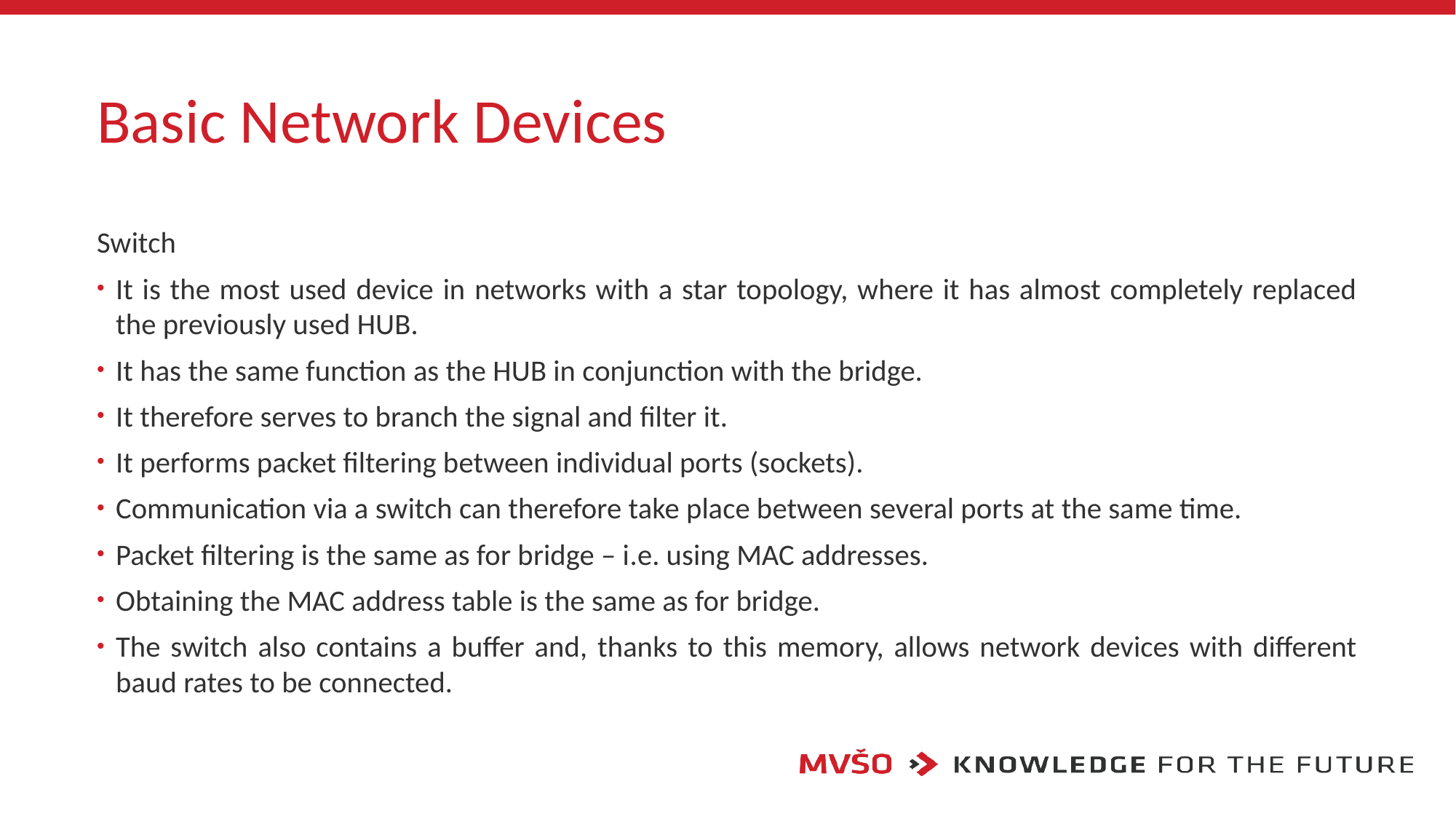

# Basic Network Devices
Switch
It is the most used device in networks with a star topology, where it has almost completely replaced the previously used HUB.
It has the same function as the HUB in conjunction with the bridge.
It therefore serves to branch the signal and filter it.
It performs packet filtering between individual ports (sockets).
Communication via a switch can therefore take place between several ports at the same time.
Packet filtering is the same as for bridge – i.e. using MAC addresses.
Obtaining the MAC address table is the same as for bridge.
The switch also contains a buffer and, thanks to this memory, allows network devices with different baud rates to be connected.